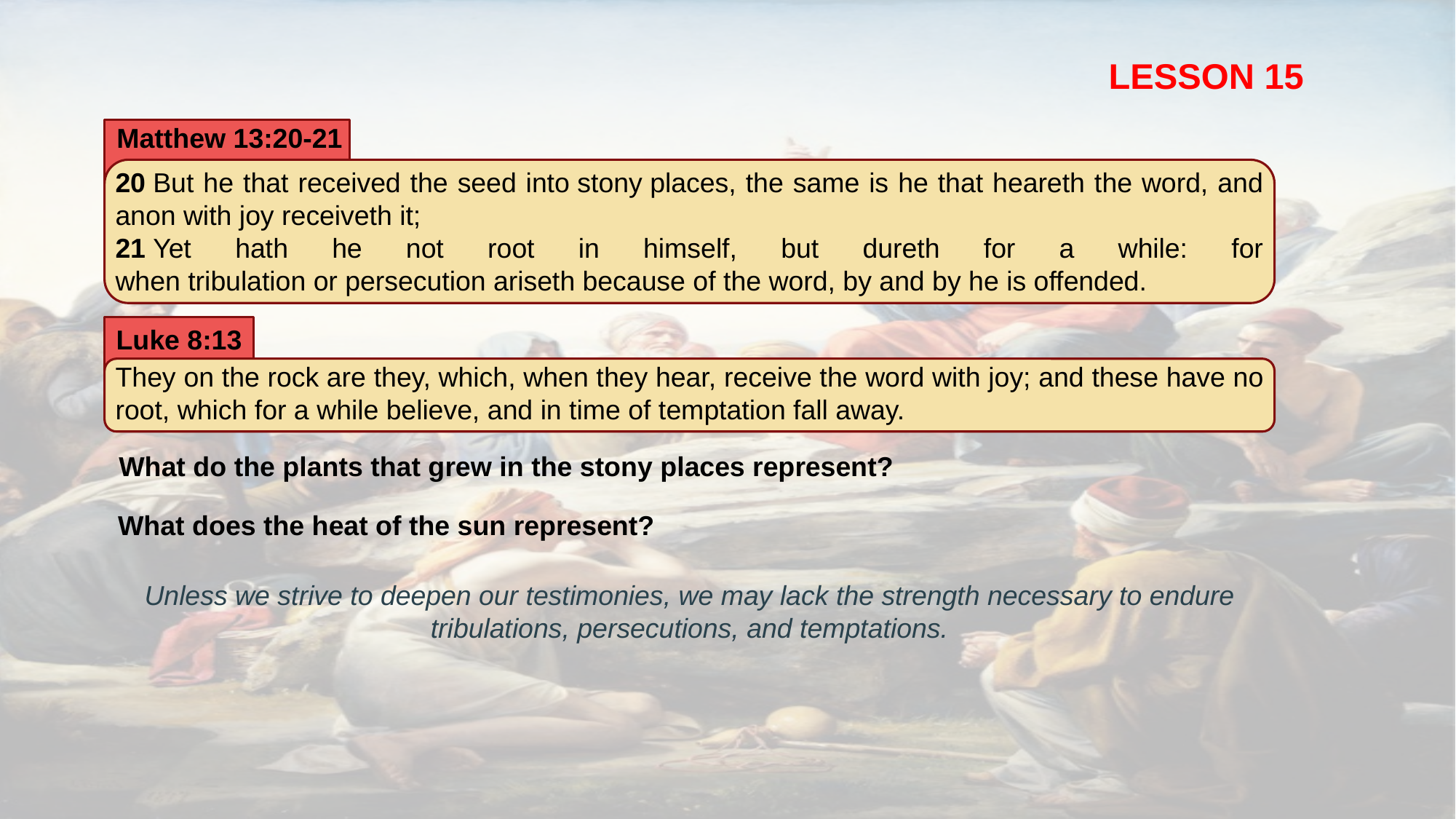

LESSON 15
Matthew 13:20-21

20 But he that received the seed into stony places, the same is he that heareth the word, and anon with joy receiveth it;
21 Yet hath he not root in himself, but dureth for a while: for when tribulation or persecution ariseth because of the word, by and by he is offended.

Luke 8:13
They on the rock are they, which, when they hear, receive the word with joy; and these have no root, which for a while believe, and in time of temptation fall away.

What do the plants that grew in the stony places represent?
What does the heat of the sun represent?
Unless we strive to deepen our testimonies, we may lack the strength necessary to endure tribulations, persecutions, and temptations.